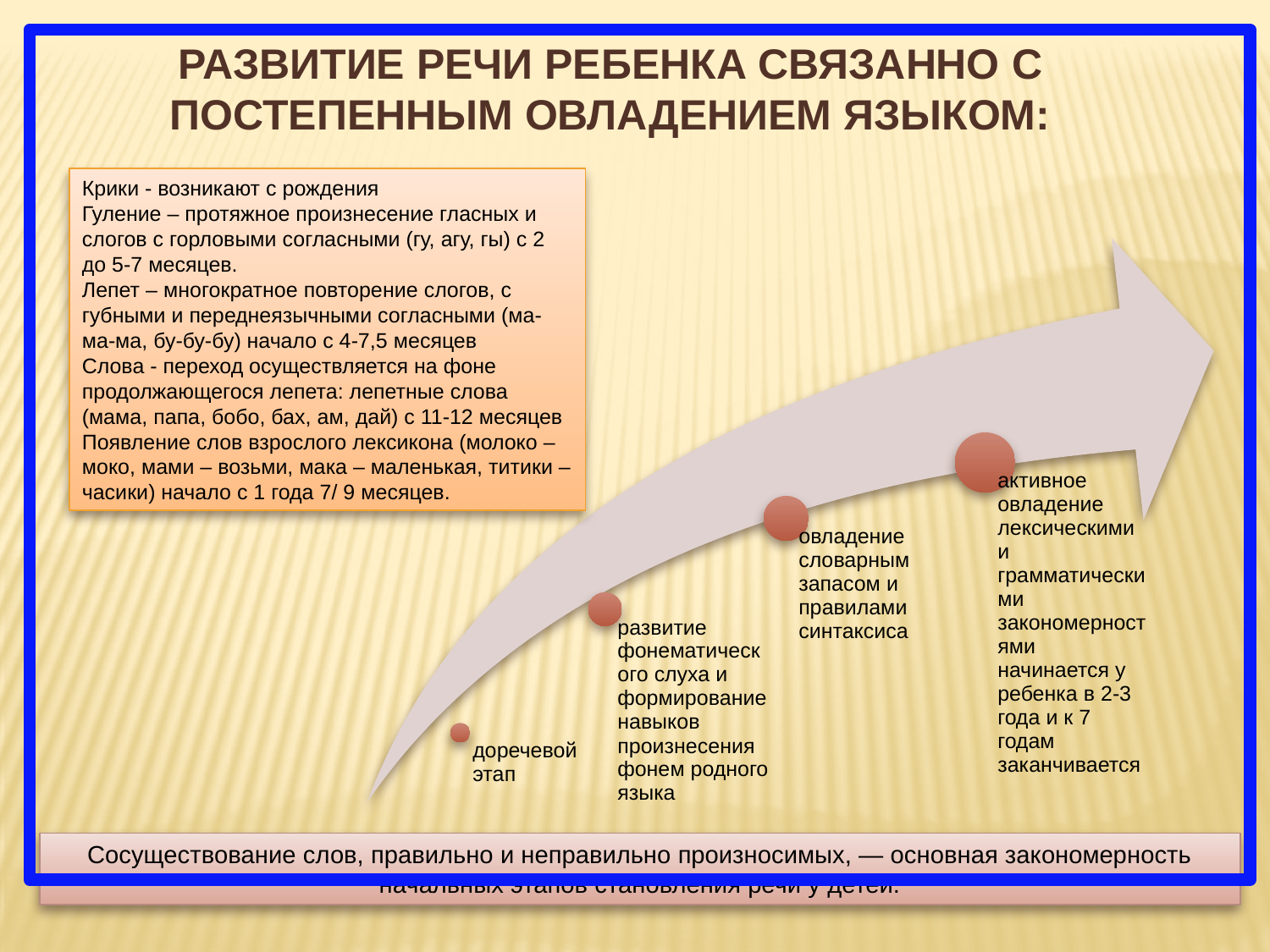

Развитие речи ребенка связанно с постепенным овладением языком:

Крики - возникают с рождения
Гуление – протяжное произнесение гласных и слогов с горловыми согласными (гу, агу, гы) с 2 до 5-7 месяцев.
Лепет – многократное повторение слогов, с губными и переднеязычными согласными (ма-ма-ма, бу-бу-бу) начало с 4-7,5 месяцев
Слова - переход осуществляется на фоне продолжающегося лепета: лепетные слова (мама, папа, бобо, бах, ам, дай) с 11-12 месяцев
Появление слов взрослого лексикона (молоко –моко, мами – возьми, мака – маленькая, титики –часики) начало с 1 года 7/ 9 месяцев.
доречевой этап
развитие фонематического слуха и формирование навыков произнесения фонем родного языка
овладение словарным запасом и правилами синтаксиса
активное овладение лексическими и грамматическими закономерностями начинается у ребенка в 2-3 года и к 7 годам заканчивается
Сосуществование слов, правильно и неправильно произносимых, — основная закономерность начальных этапов становления речи у детей.